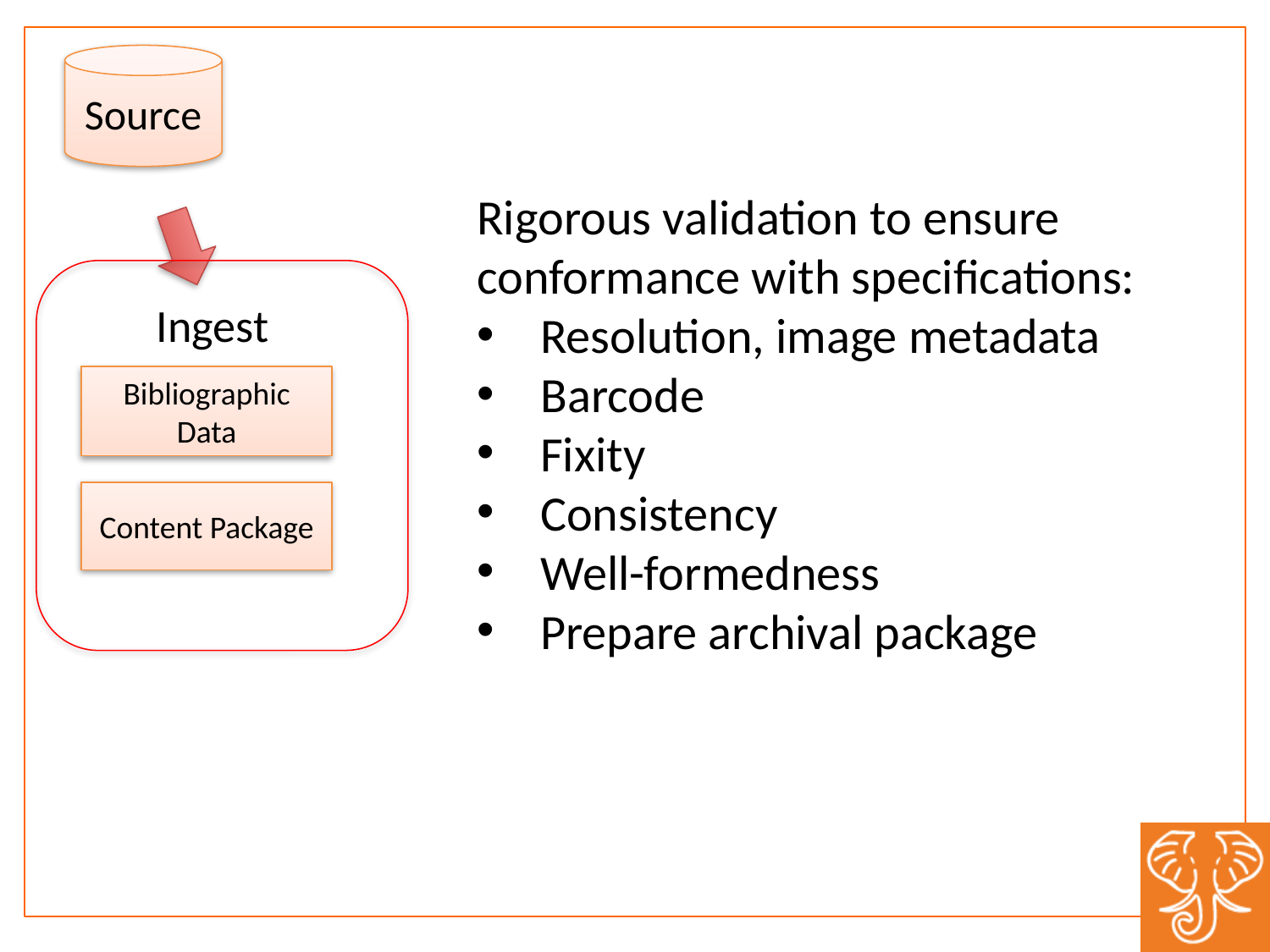

Source
Rigorous validation to ensure conformance with specifications:
Resolution, image metadata
Barcode
Fixity
Consistency
Well-formedness
Prepare archival package

Ingest
Bibliographic Data
Content Package